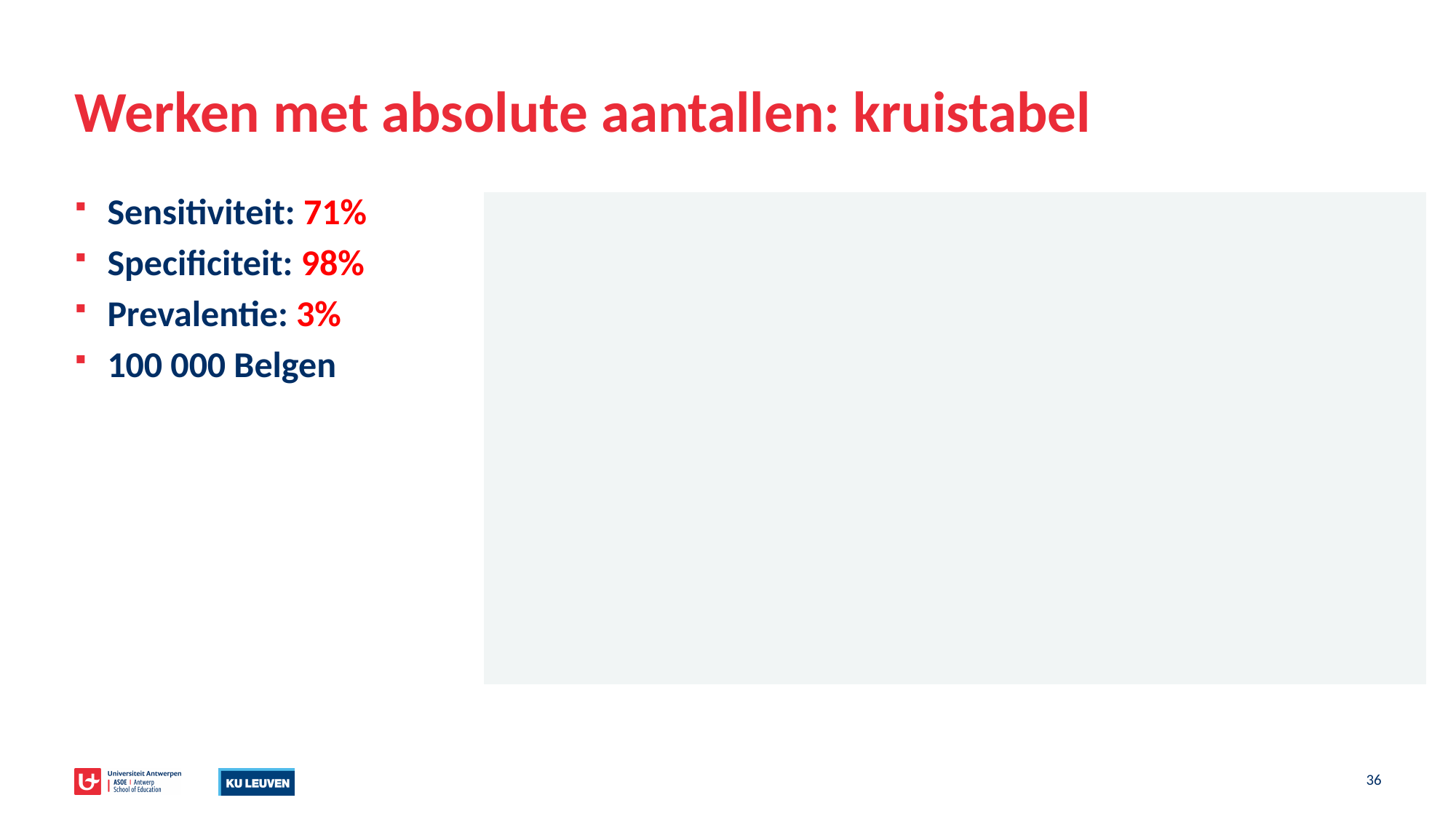

# Werken met absolute aantallen: kruistabel
Sensitiviteit: 71%
Specificiteit: 98%
Prevalentie: 3%
100 000 Belgen

Positieve test
Negatieve test

| test resultaat wel/niet besmet | Positieve test | Negatieve test | Totaal |
| --- | --- | --- | --- |
| Besmet | 2 130 | 870 | 3 000 |
| Niet-besmet | 1 940 | 95 060 | 97 000 |
| Totaal | 4 070 | 95 930 | 100 000 |
| wel/niet besmet test resultaat | Besmet | Niet-besmet | Totaal |
| --- | --- | --- | --- |
| Positieve test | 2 130 | 1 940 | 4070 |
| Negatieve test | 870 | 95 060 | 95 930 |
| Totaal | 3 000 | 97 000 | 100 000 |
36